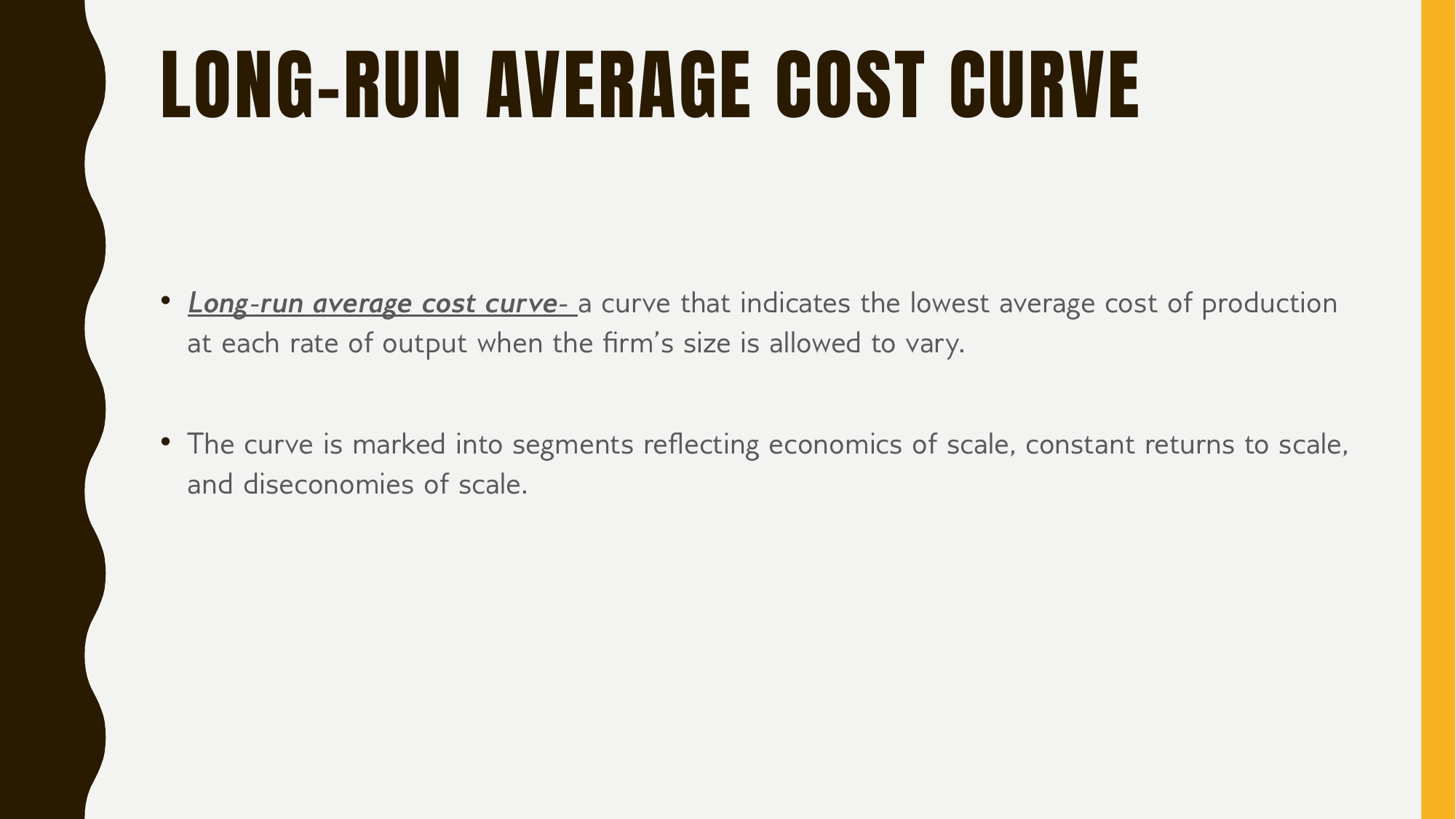

# Long-run average cost curve
Long-run average cost curve- a curve that indicates the lowest average cost of production at each rate of output when the firm’s size is allowed to vary.

The curve is marked into segments reflecting economics of scale, constant returns to scale, and diseconomies of scale.